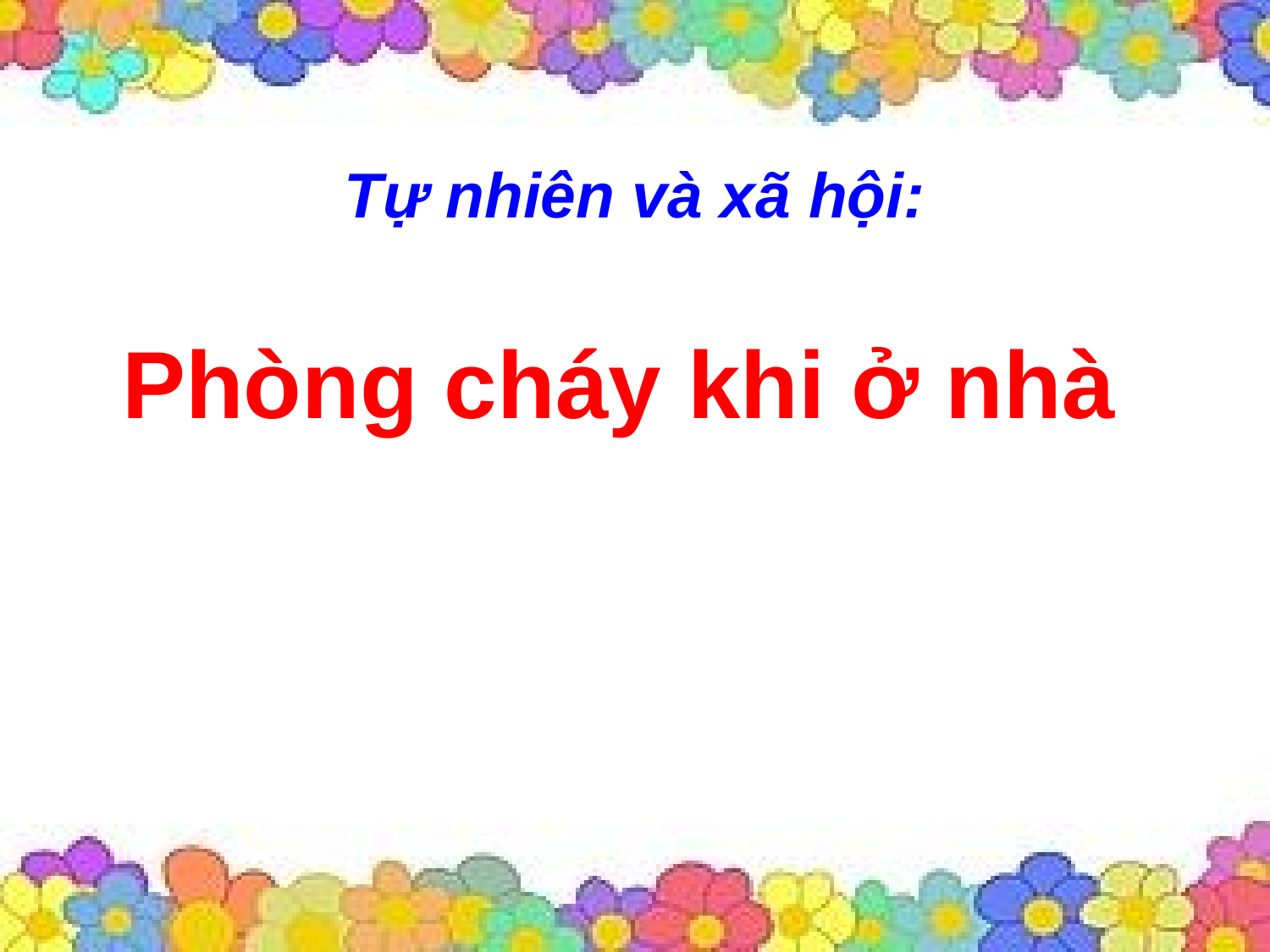

Tự nhiên và xã hội:
Phòng cháy khi ở nhà